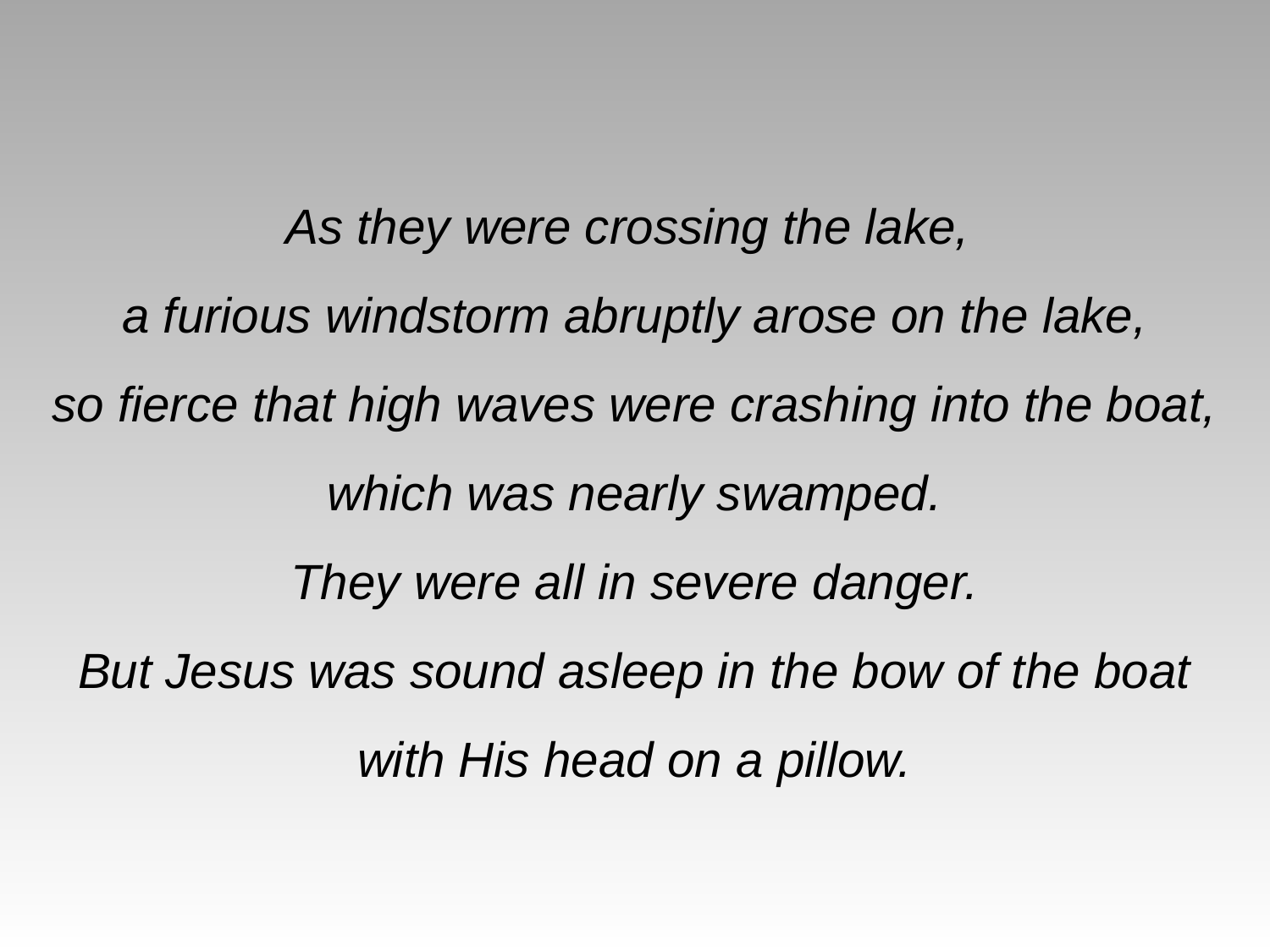

As they were crossing the lake,
a furious windstorm abruptly arose on the lake,
so fierce that high waves were crashing into the boat,
which was nearly swamped.
They were all in severe danger.
But Jesus was sound asleep in the bow of the boat
with His head on a pillow.